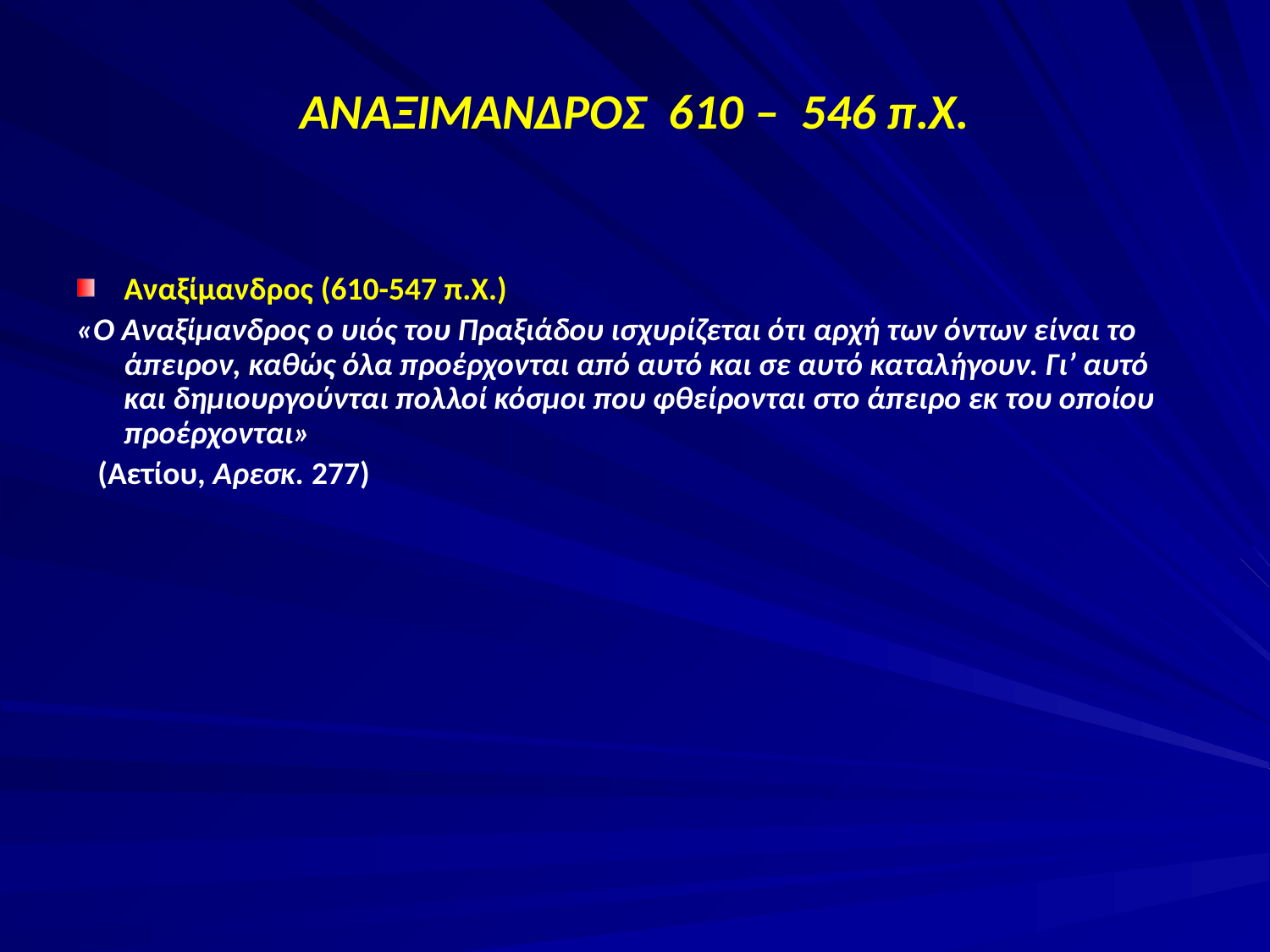

# ΑΝΑΞΙΜΑΝΔΡΟΣ  610 –  546 π.Χ.

Αναξίμανδρος (610-547 π.Χ.)
«Ο Αναξίμανδρος ο υιός του Πραξιάδου ισχυρίζεται ότι αρχή των όντων είναι το άπειρον, καθώς όλα προέρχονται από αυτό και σε αυτό καταλήγουν. Γι’ αυτό και δημιουργούνται πολλοί κόσμοι που φθείρονται στο άπειρο εκ του οποίου προέρχονται»
   (Αετίου, Αρεσκ. 277)